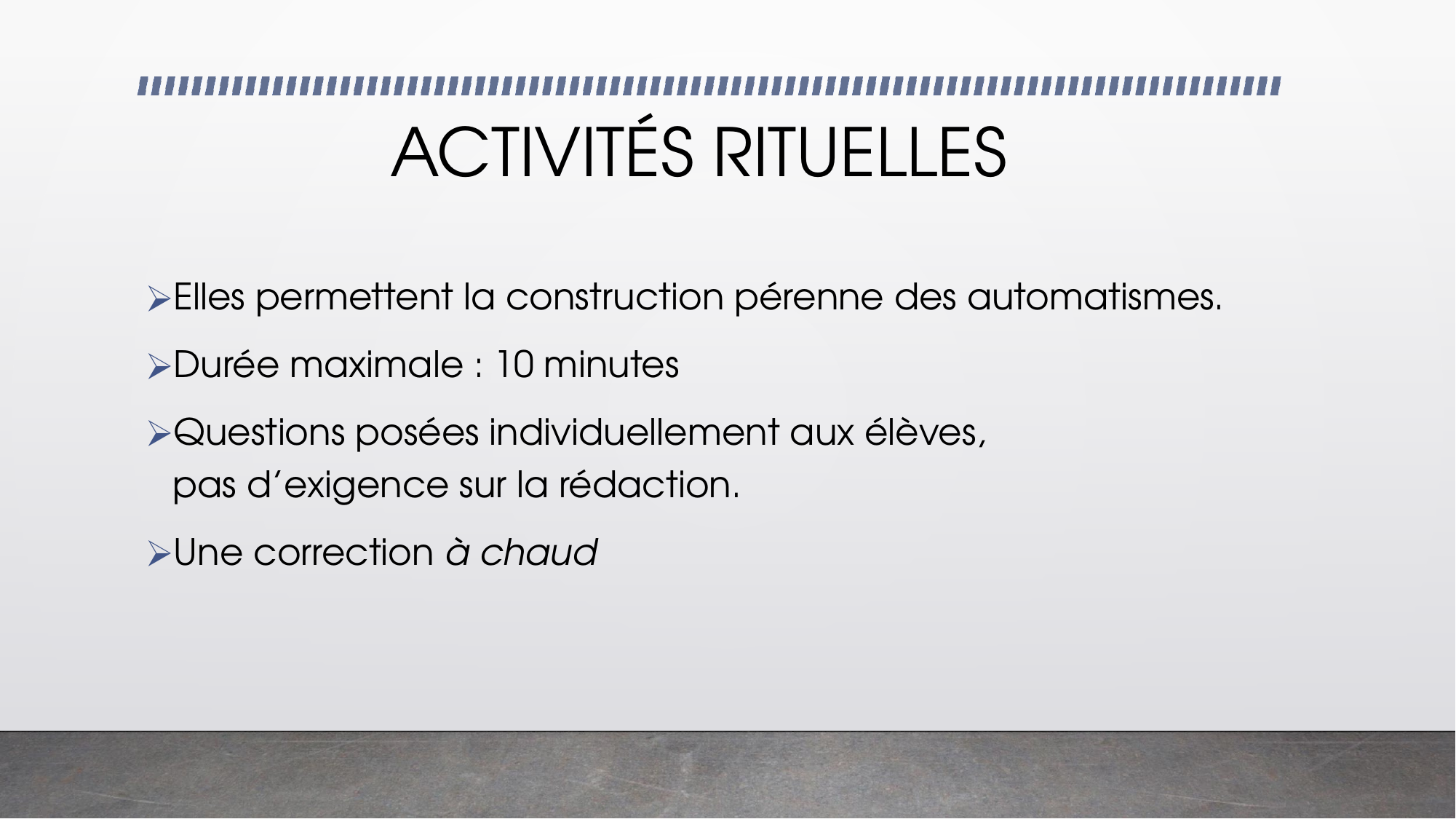

# ACTIVITÉS RITUELLES
Elles permettent la construction pérenne des automatismes.
Durée maximale : 10 minutes
Questions posées individuellement aux élèves,
pas d’exigence sur la rédaction.
Une correction à chaud